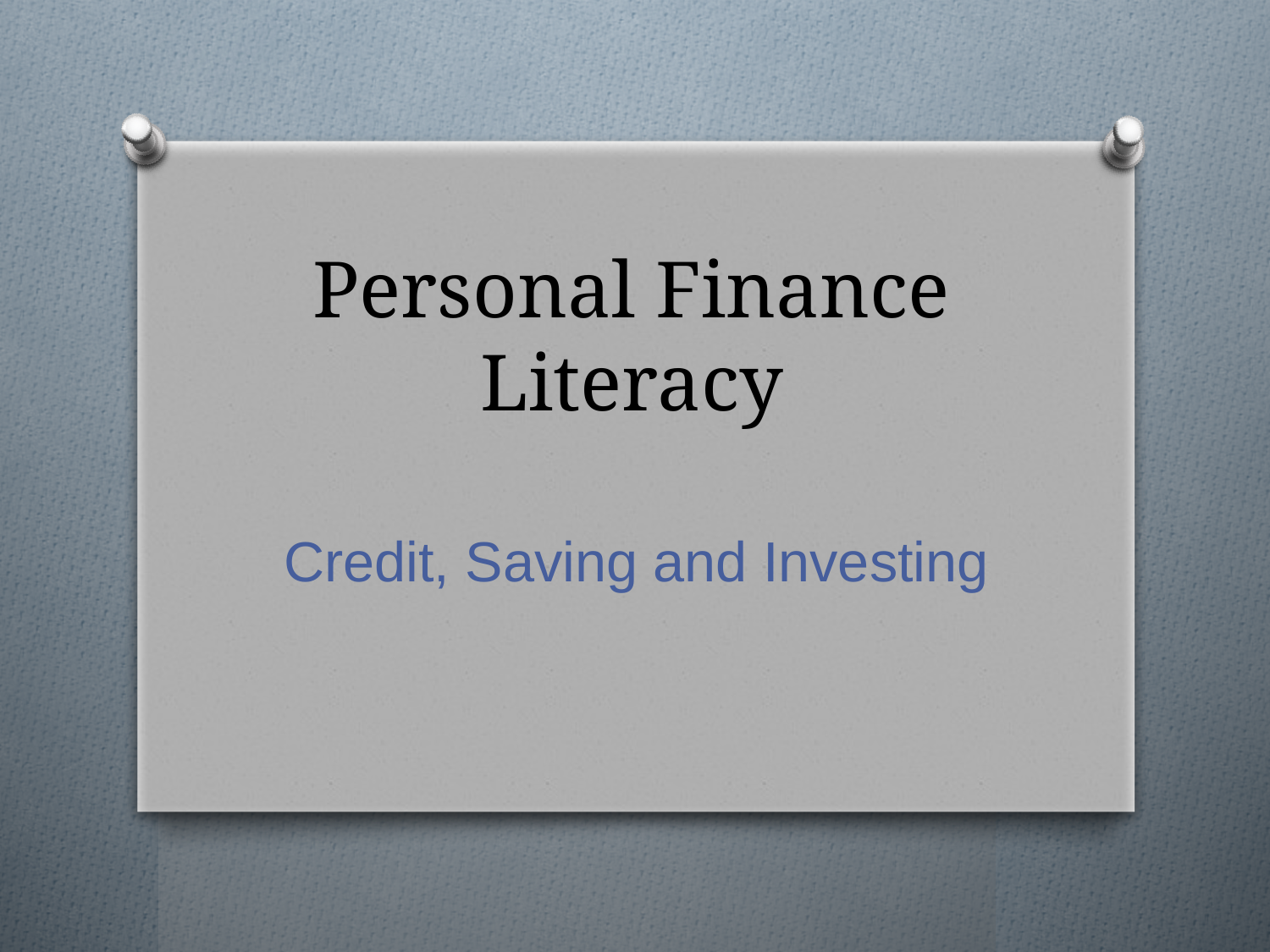

# Personal Finance Literacy
Credit, Saving and Investing